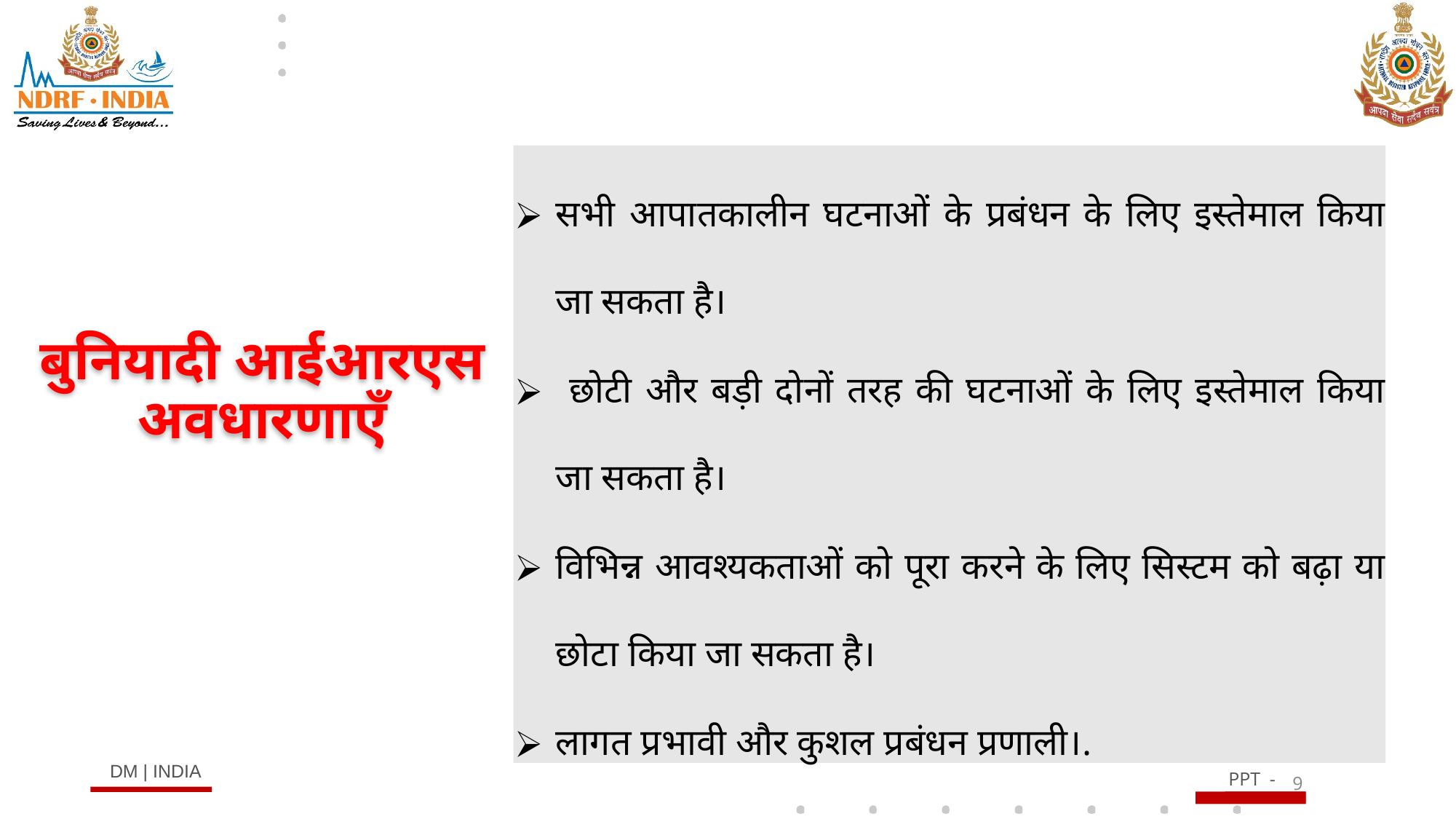

सभी आपातकालीन घटनाओं के प्रबंधन के लिए इस्तेमाल किया जा सकता है।
 छोटी और बड़ी दोनों तरह की घटनाओं के लिए इस्तेमाल किया जा सकता है।
विभिन्न आवश्यकताओं को पूरा करने के लिए सिस्टम को बढ़ा या छोटा किया जा सकता है।
लागत प्रभावी और कुशल प्रबंधन प्रणाली।.
# बुनियादी आईआरएस अवधारणाएँ
9